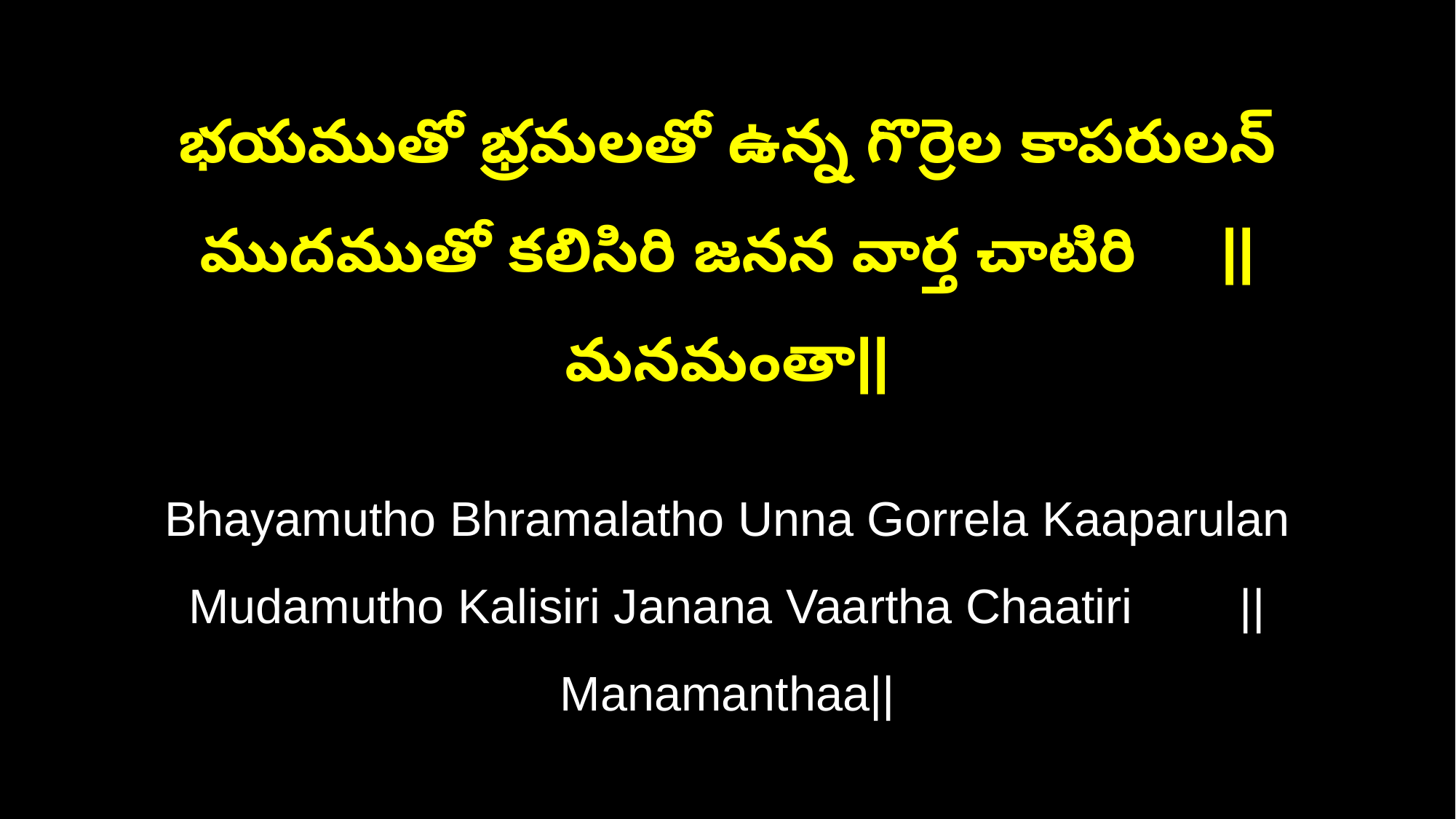

భయముతో భ్రమలతో ఉన్న గొర్రెల కాపరులన్
ముదముతో కలిసిరి జనన వార్త చాటిరి     ||మనమంతా||
Bhayamutho Bhramalatho Unna Gorrela Kaaparulan
Mudamutho Kalisiri Janana Vaartha Chaatiri        ||Manamanthaa||